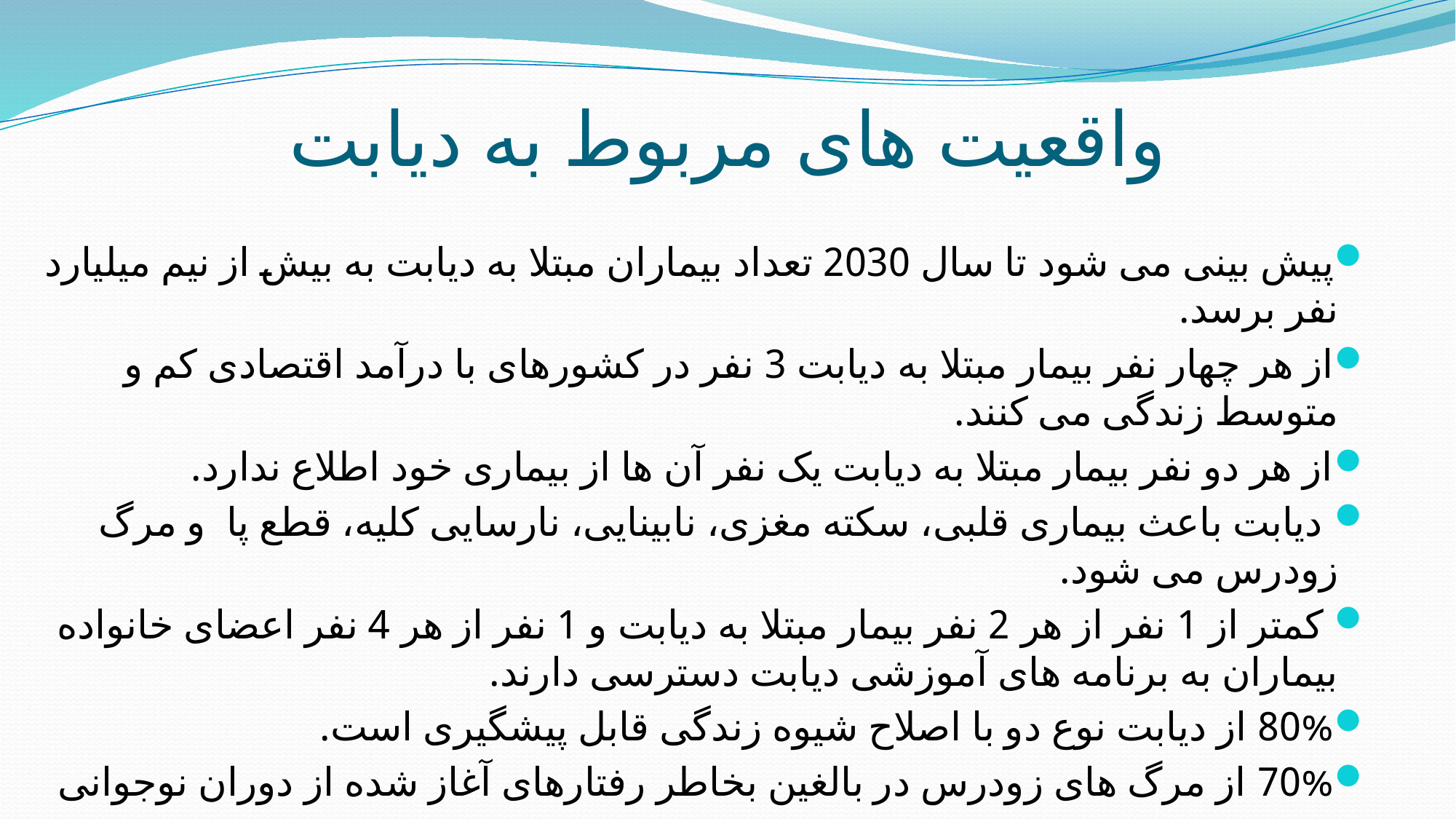

# واقعیت های مربوط به دیابت
پیش بینی می شود تا سال 2030 تعداد بیماران مبتلا به دیابت به بیش از نیم میلیارد نفر برسد.
از هر چهار نفر بیمار مبتلا به دیابت 3 نفر در کشورهای با درآمد اقتصادی کم و متوسط زندگی می کنند.
از هر دو نفر بیمار مبتلا به دیابت یک نفر آن ها از بیماری خود اطلاع ندارد.
 دیابت باعث بیماری قلبی، سکته مغزی، نابینایی، نارسایی کلیه، قطع پا  و مرگ زودرس می شود.
 کمتر از 1 نفر از هر 2 نفر بیمار مبتلا به دیابت و 1 نفر از هر 4 نفر اعضای خانواده بیماران به برنامه های آموزشی دیابت دسترسی دارند.
80% از دیابت نوع دو با اصلاح شیوه زندگی قابل پیشگیری است.
70% از مرگ های زودرس در بالغین بخاطر رفتارهای آغاز شده از دوران نوجوانی ست.